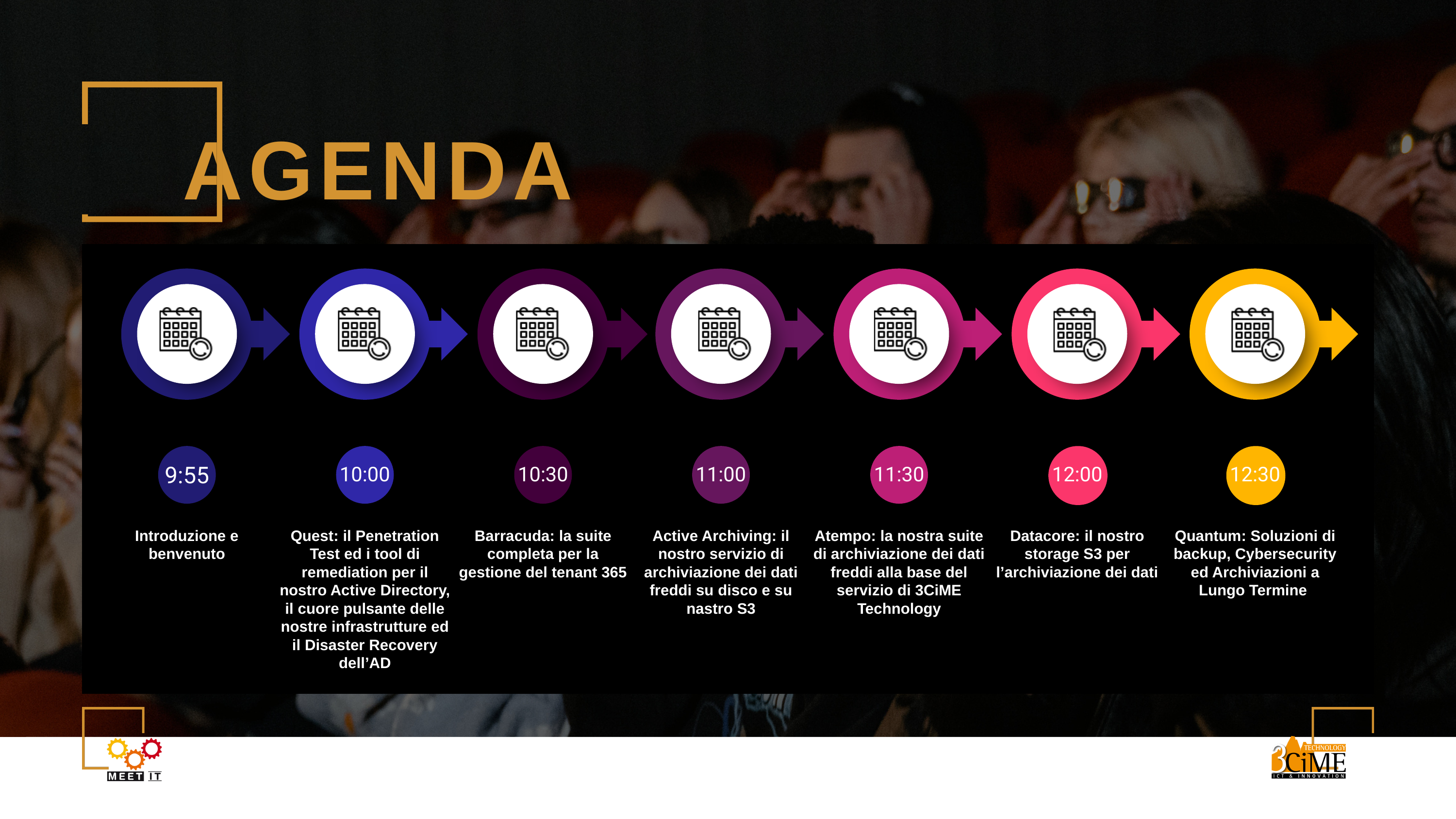

AGENDA

9:55

10:00
10:30
11:00
11:30
12:00
12:30
Introduzione e benvenuto
Quest: il Penetration Test ed i tool di remediation per il nostro Active Directory, il cuore pulsante delle nostre infrastrutture ed il Disaster Recovery dell’AD
Barracuda: la suite completa per la gestione del tenant 365
Active Archiving: il nostro servizio di archiviazione dei dati freddi su disco e su nastro S3
Atempo: la nostra suite di archiviazione dei dati freddi alla base del servizio di 3CiME Technology
Datacore: il nostro storage S3 per l’archiviazione dei dati
Quantum: Soluzioni di backup, Cybersecurity ed Archiviazioni a Lungo Termine